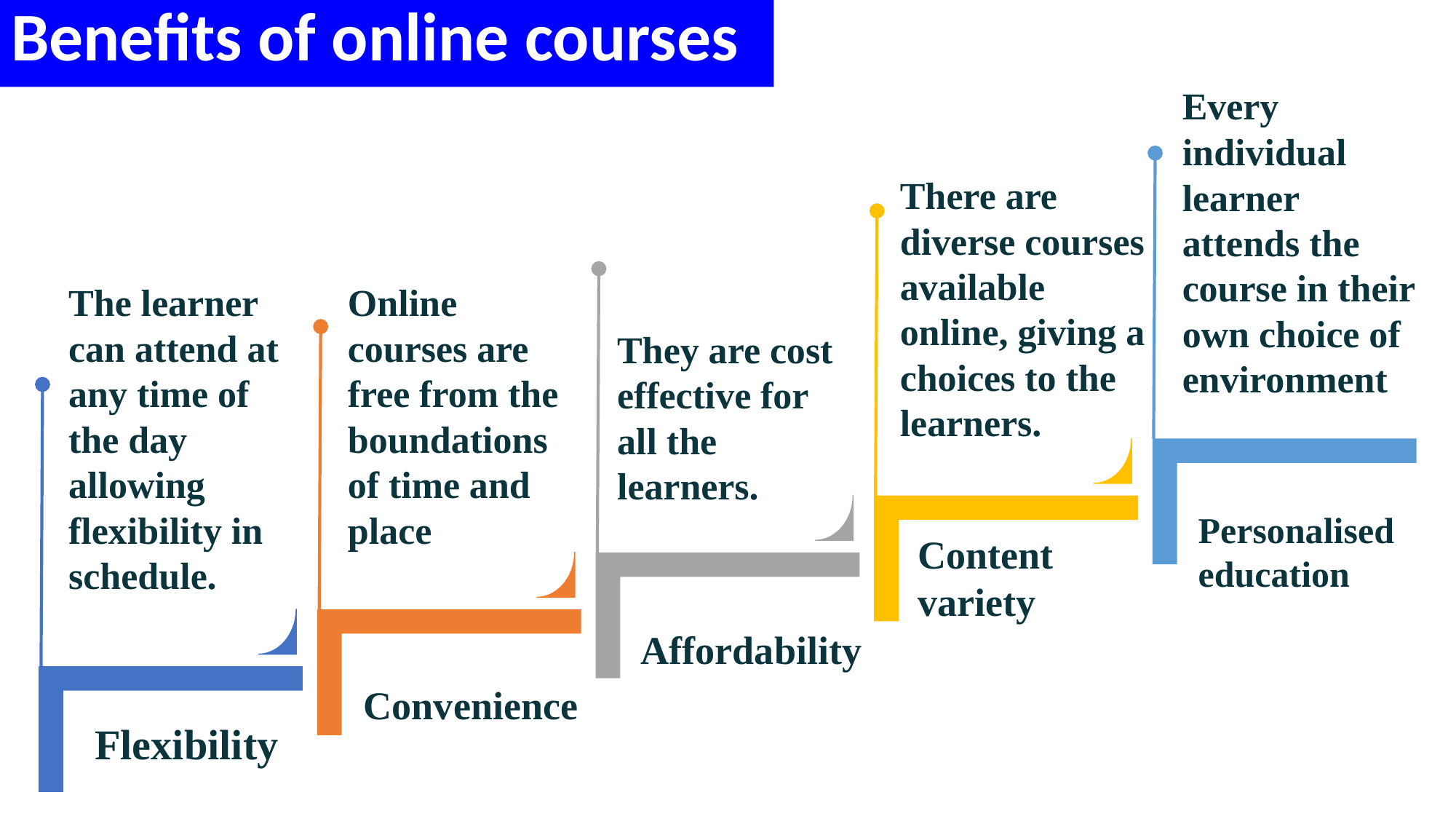

Benefits of online courses
Every individual learner attends the course in their own choice of environment
There are diverse courses available online, giving a choices to the learners.
Online courses are free from the boundations of time and place
The learner can attend at any time of the day allowing flexibility in schedule.
They are cost effective for all the learners.

Personalised
education
Content
variety
Affordability
Convenience
Flexibility